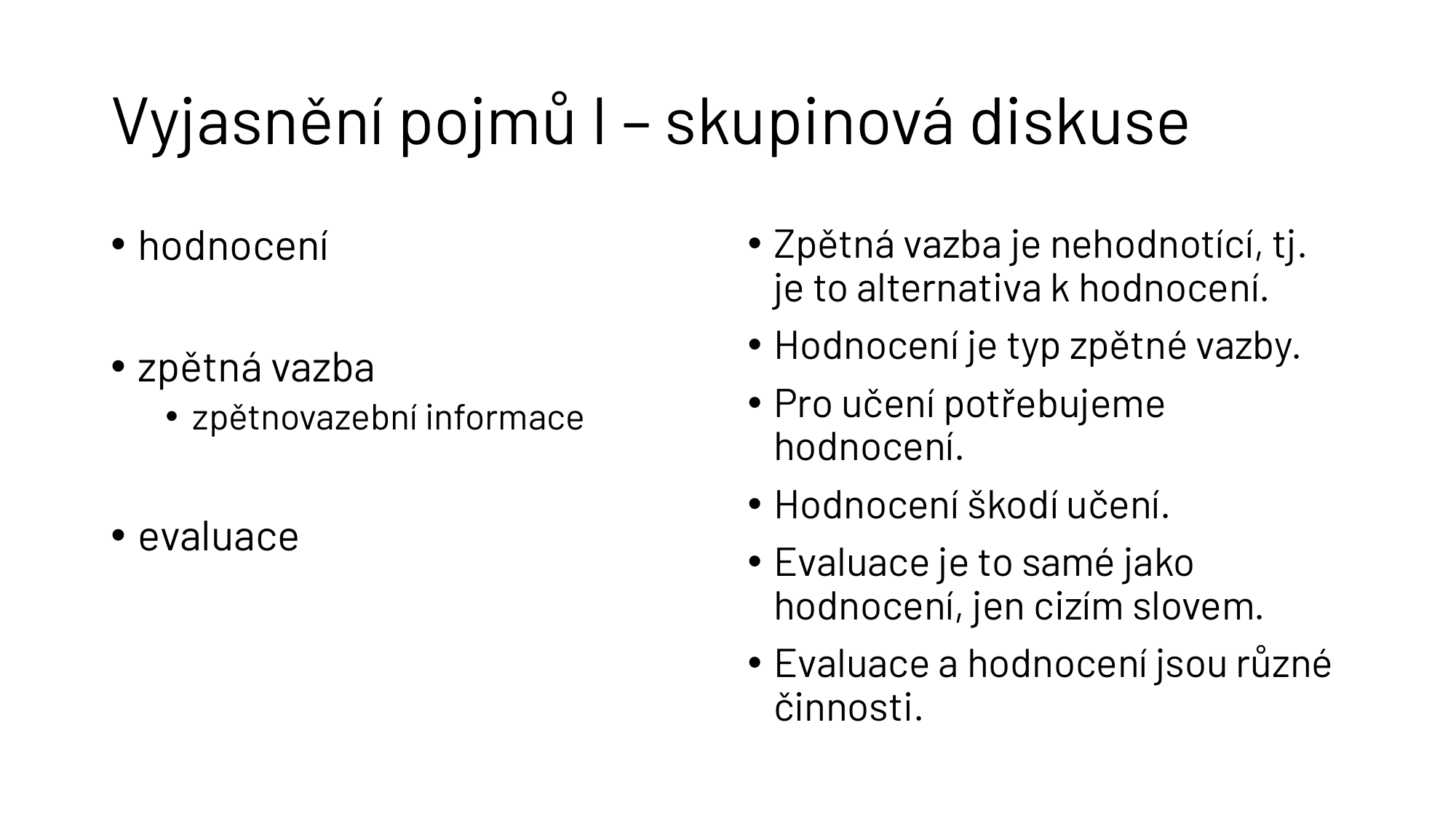

# Vyjasnění pojmů I – skupinová diskuse
hodnocení

zpětná vazba
zpětnovazební informace

evaluace
Zpětná vazba je nehodnotící, tj. je to alternativa k hodnocení.
Hodnocení je typ zpětné vazby.
Pro učení potřebujeme hodnocení.
Hodnocení škodí učení.
Evaluace je to samé jako hodnocení, jen cizím slovem.
Evaluace a hodnocení jsou různé činnosti.